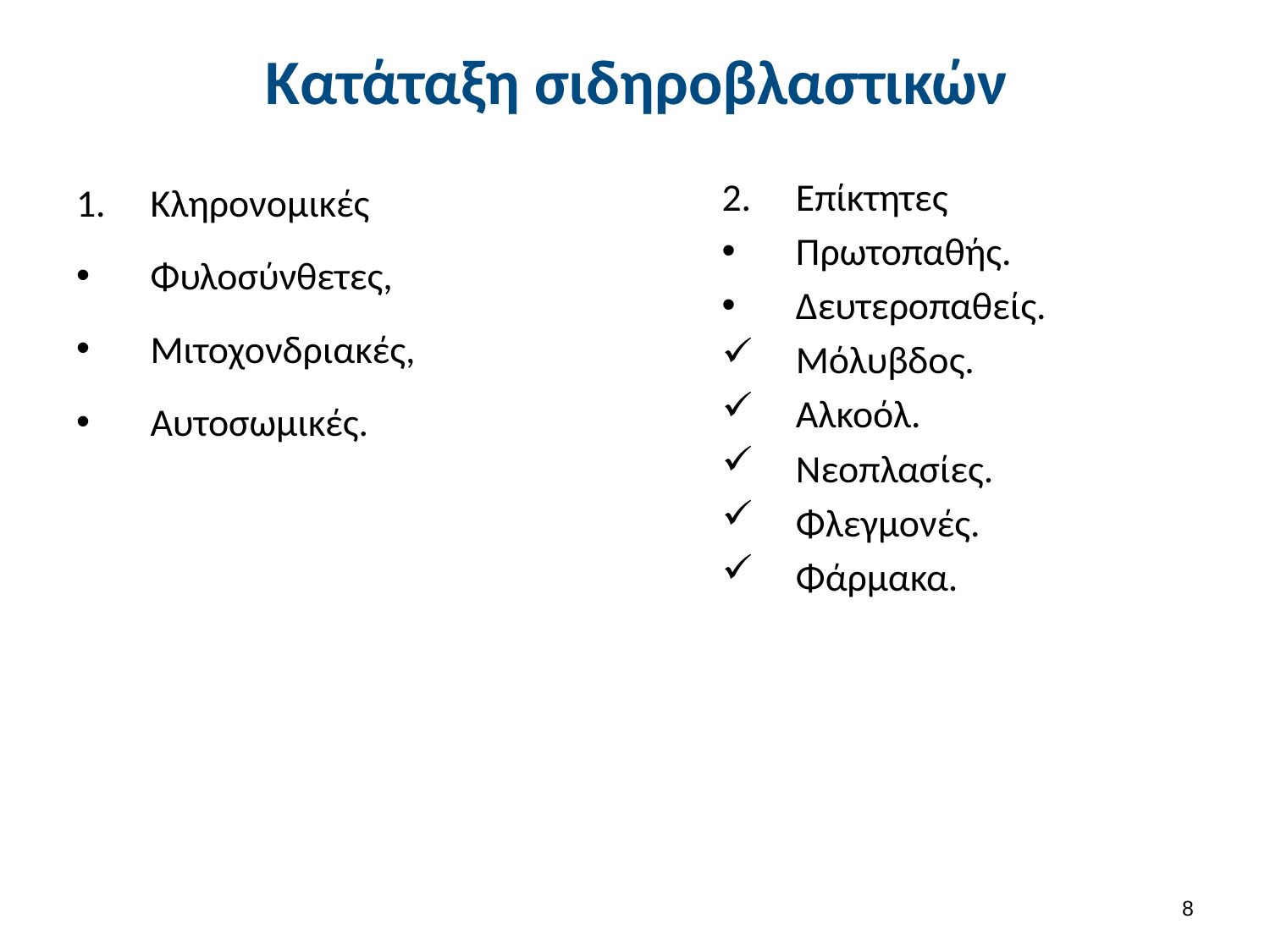

# Κατάταξη σιδηροβλαστικών
Κληρονομικές
Φυλοσύνθετες,
Μιτοχονδριακές,
Αυτοσωμικές.
Επίκτητες
Πρωτοπαθής.
Δευτεροπαθείς.
Μόλυβδος.
Αλκοόλ.
Νεοπλασίες.
Φλεγμονές.
Φάρμακα.
8